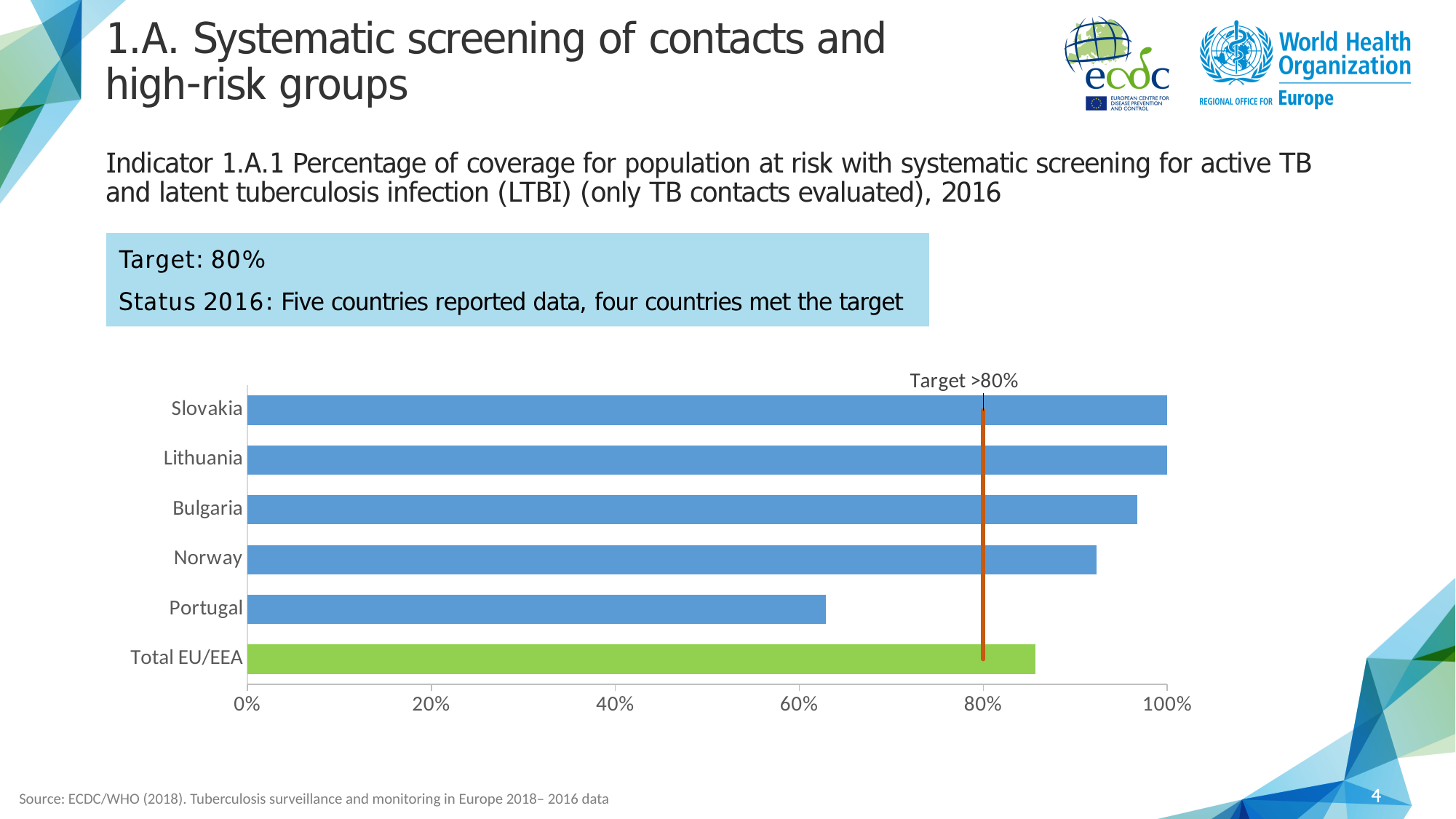

# 1.A. Systematic screening of contacts and high-risk groups
Indicator 1.A.1 Percentage of coverage for population at risk with systematic screening for active TB and latent tuberculosis infection (LTBI) (only TB contacts evaluated), 2016

Target: 80%
Status 2016: Five countries reported data, four countries met the target

### Chart

| Category | TB contacts screenenig coverage | Target |
|---|---|---|
| Total EU/EEA | 0.8564532938401623 | 0.8 |
| Portugal | 0.6291546242774566 | 0.8 |
| Norway | 0.9229691876750701 | 0.8 |
| Bulgaria | 0.9672732402313443 | 0.8 |
| Lithuania | 1.0 | 0.8 |
| Slovakia | 1.0 | 0.8 |
4
Source: ECDC/WHO (2018). Tuberculosis surveillance and monitoring in Europe 2018– 2016 data